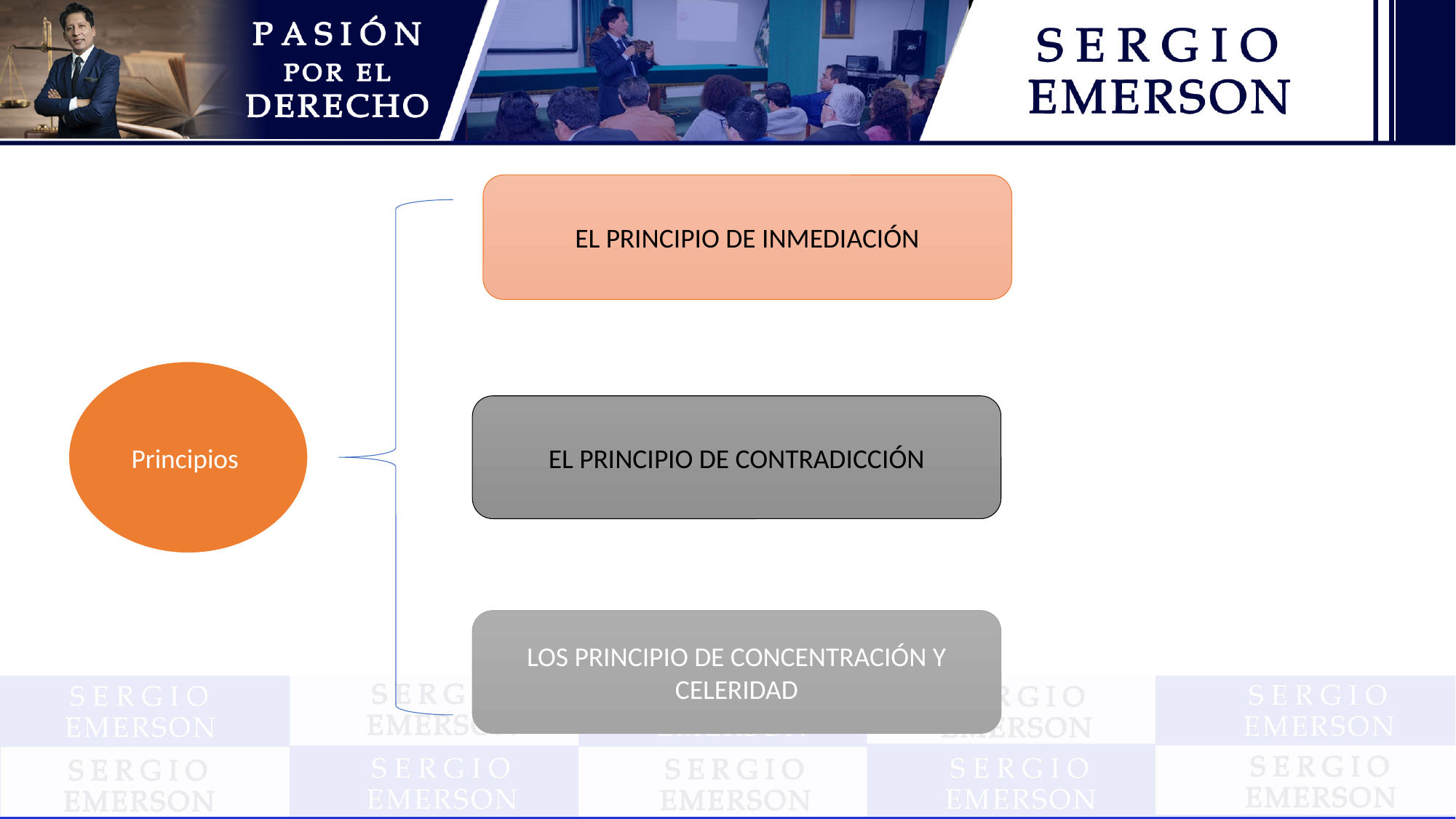

EL PRINCIPIO DE INMEDIACIÓN

Principios
EL PRINCIPIO DE CONTRADICCIÓN
LOS PRINCIPIO DE CONCENTRACIÓN Y CELERIDAD